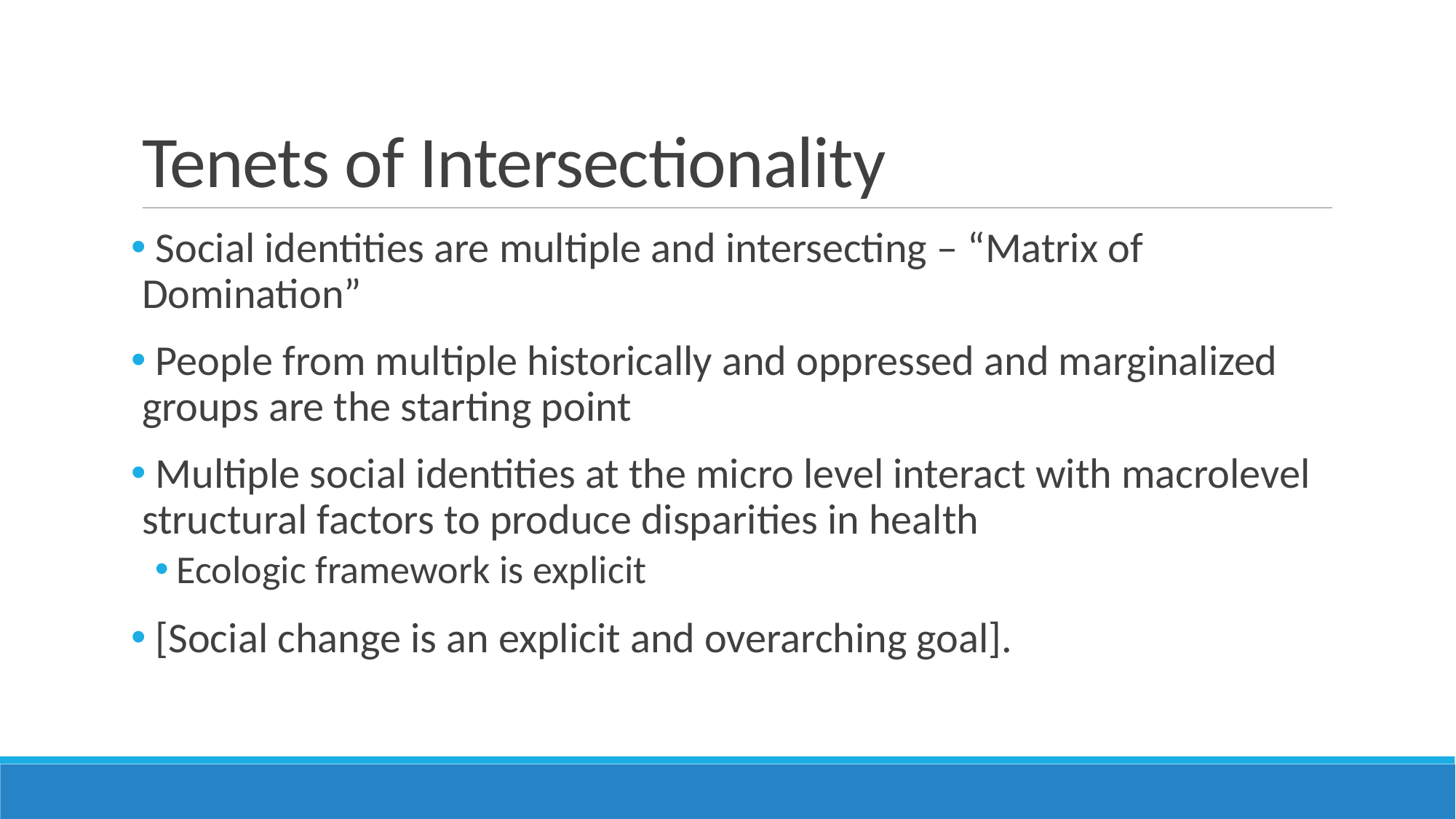

# Tenets of Intersectionality
 Social identities are multiple and intersecting – “Matrix of Domination”
 People from multiple historically and oppressed and marginalized groups are the starting point
 Multiple social identities at the micro level interact with macrolevel structural factors to produce disparities in health
Ecologic framework is explicit
 [Social change is an explicit and overarching goal].